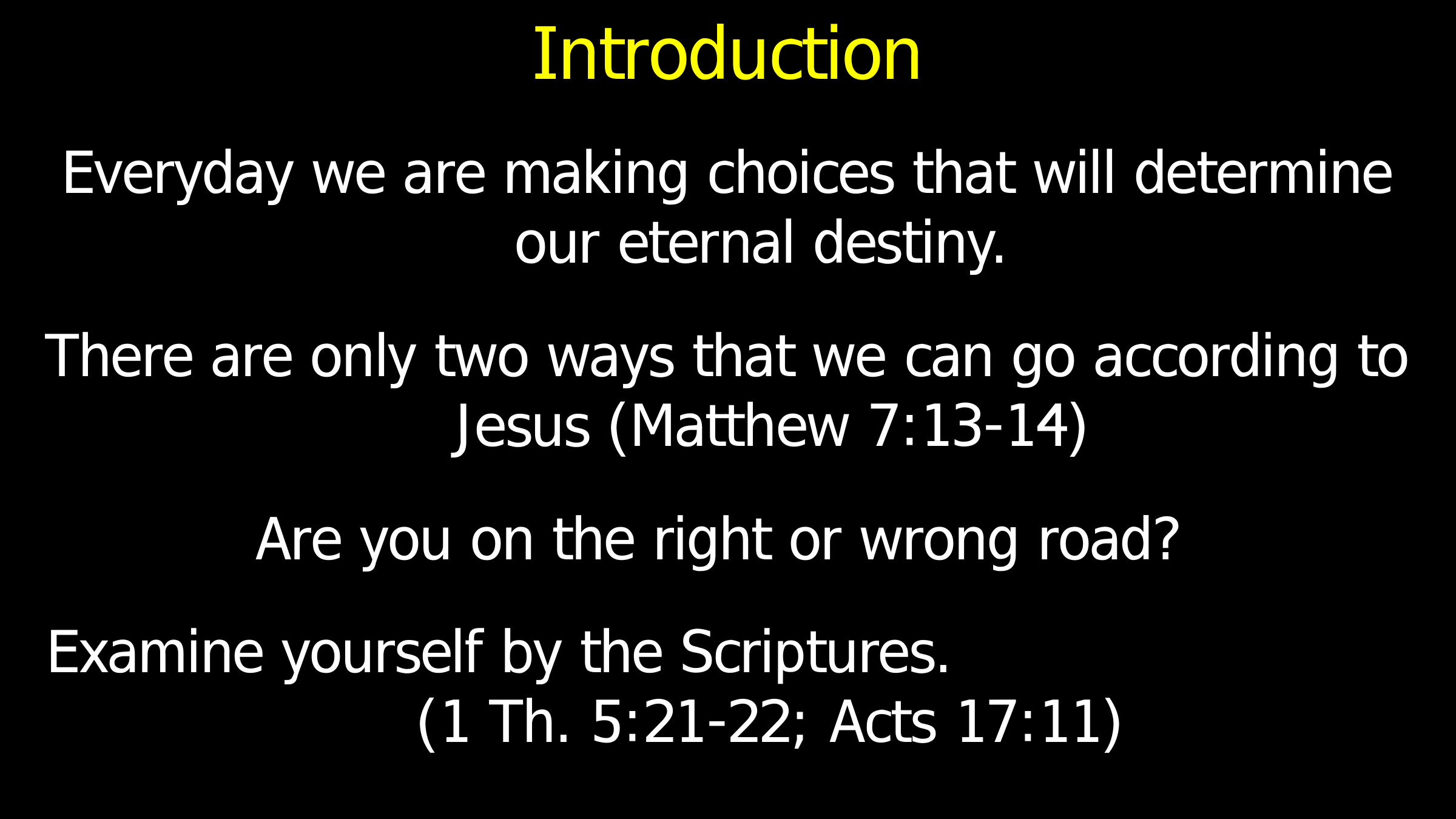

# Introduction
Everyday we are making choices that will determine our eternal destiny.

There are only two ways that we can go according to Jesus (Matthew 7:13-14)

Are you on the right or wrong road?

Examine yourself by the Scriptures.                          (1 Th. 5:21-22; Acts 17:11)